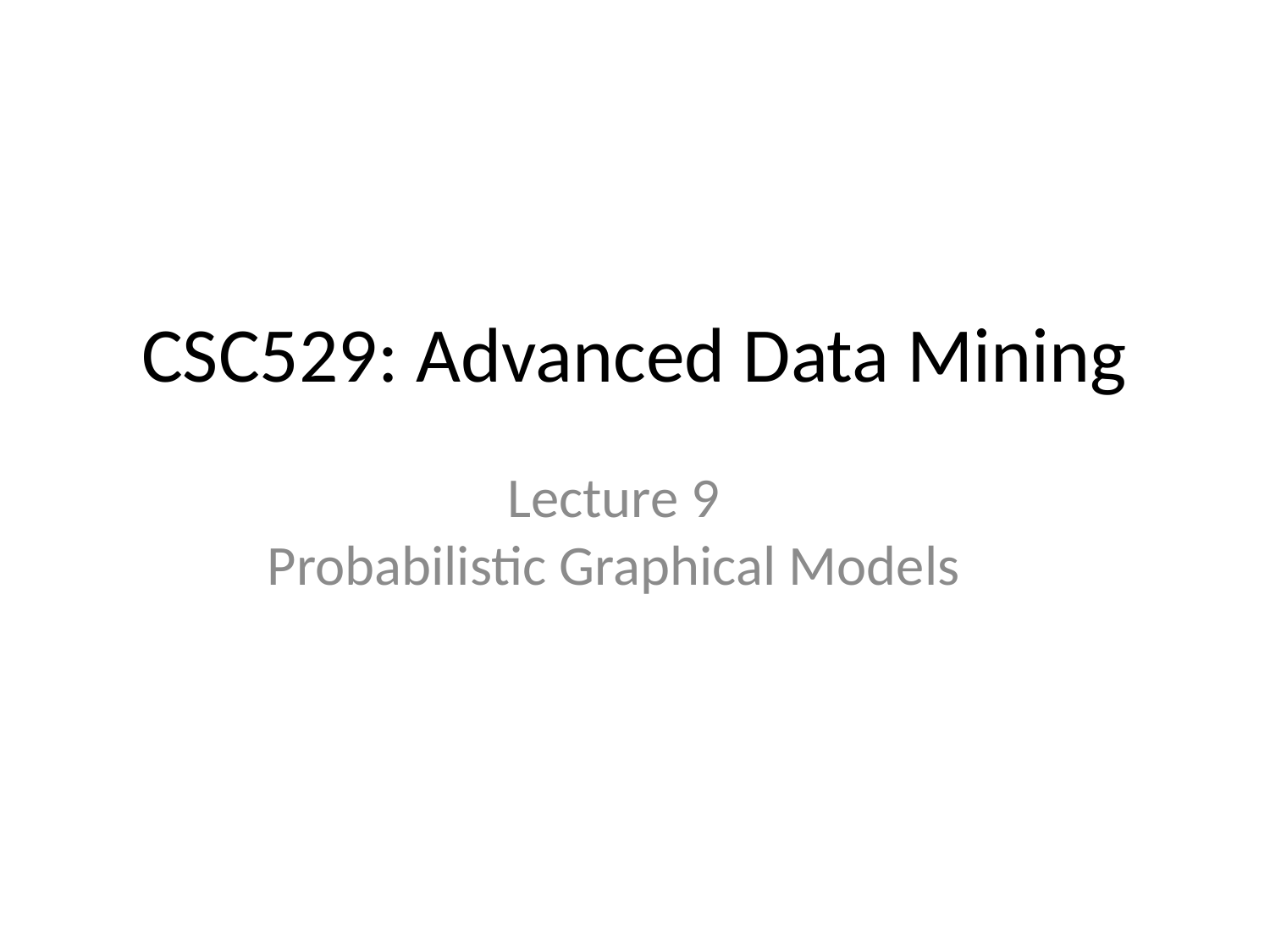

# CSC529: Advanced Data Mining
Lecture 9
Probabilistic Graphical Models